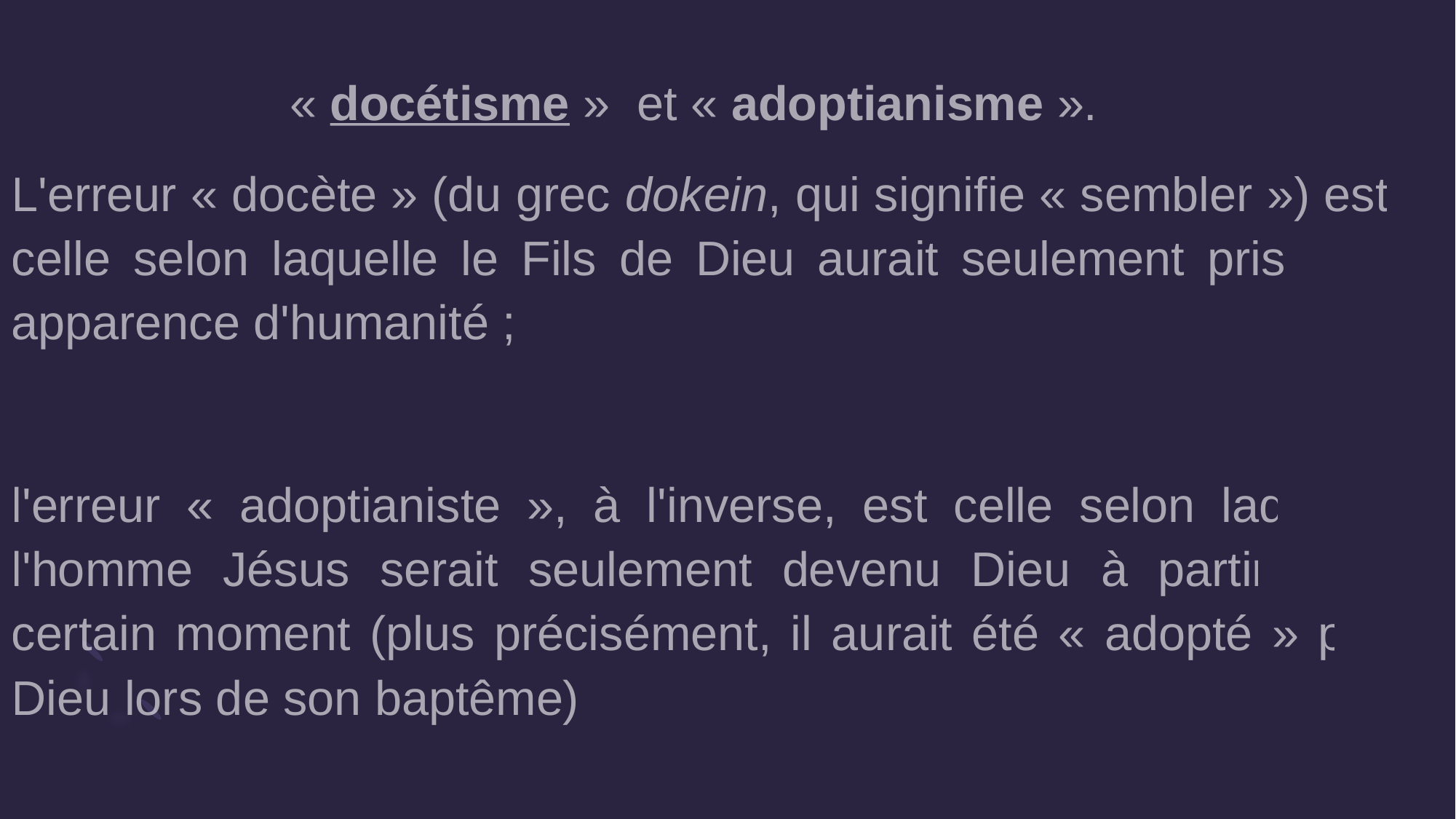

« docétisme »  et « adoptianisme ».
L'erreur « docète » (du grec dokein, qui signifie « sembler ») est celle selon laquelle le Fils de Dieu aurait seulement pris une apparence d'humanité ;

l'erreur « adoptianiste », à l'inverse, est celle selon laquelle l'homme Jésus serait seulement devenu Dieu à partir d'un certain moment (plus précisément, il aurait été « adopté » par Dieu lors de son baptême)